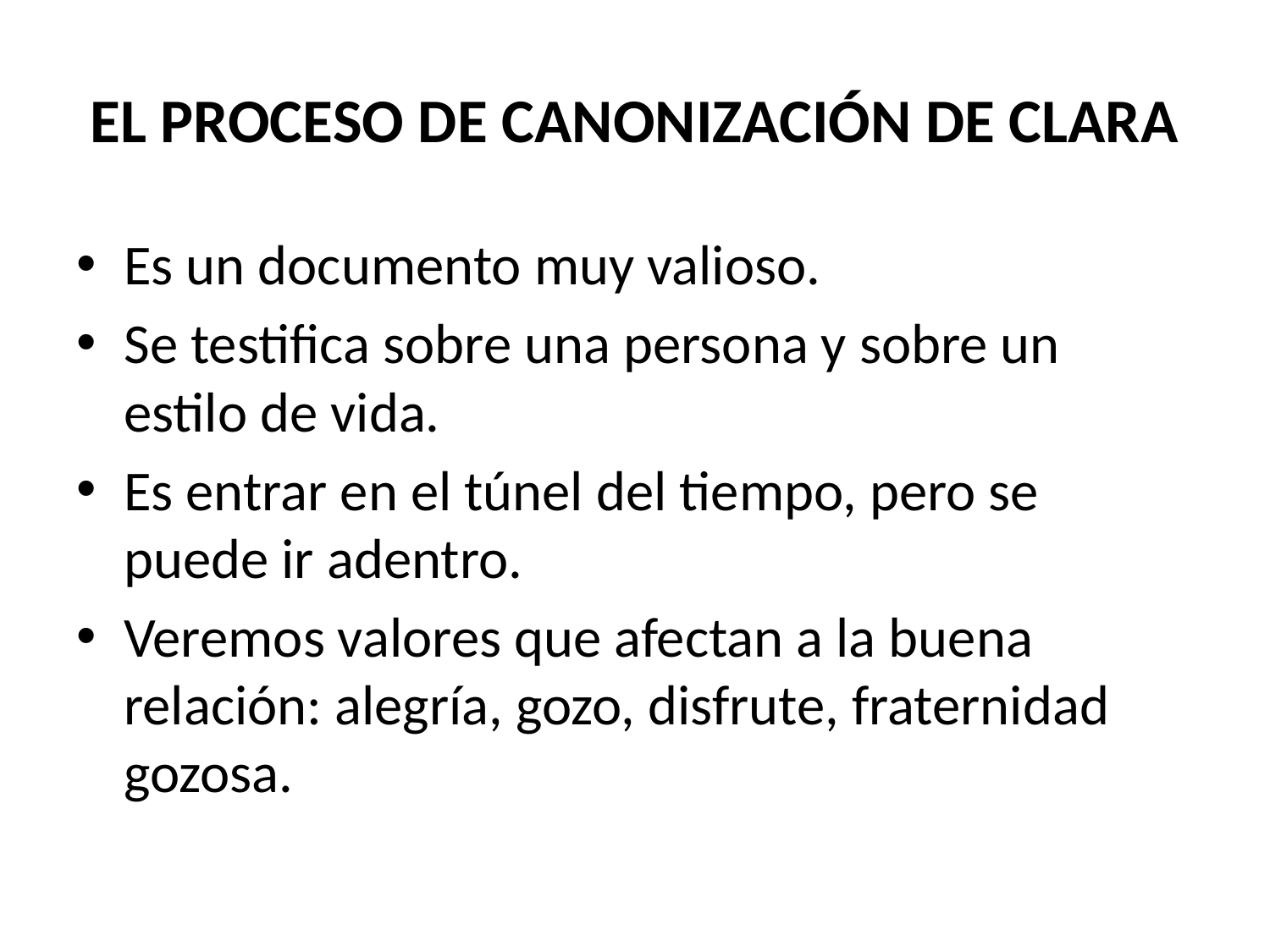

# EL PROCESO DE CANONIZACIÓN DE CLARA
Es un documento muy valioso.
Se testifica sobre una persona y sobre un estilo de vida.
Es entrar en el túnel del tiempo, pero se puede ir adentro.
Veremos valores que afectan a la buena relación: alegría, gozo, disfrute, fraternidad gozosa.